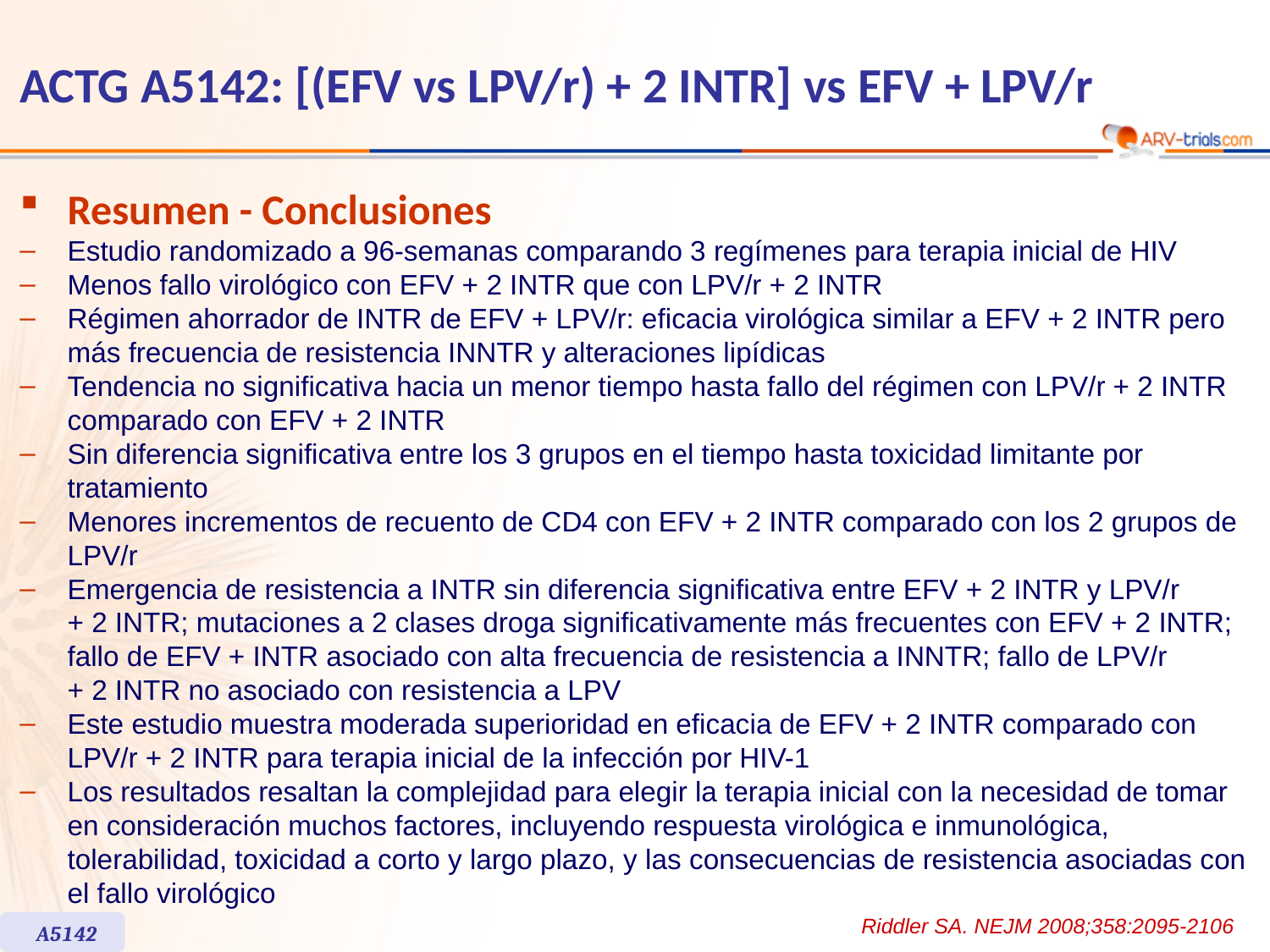

ACTG A5142: [(EFV vs LPV/r) + 2 INTR] vs EFV + LPV/r
Resumen - Conclusiones
Estudio randomizado a 96-semanas comparando 3 regímenes para terapia inicial de HIV
Menos fallo virológico con EFV + 2 INTR que con LPV/r + 2 INTR
Régimen ahorrador de INTR de EFV + LPV/r: eficacia virológica similar a EFV + 2 INTR pero más frecuencia de resistencia INNTR y alteraciones lipídicas
Tendencia no significativa hacia un menor tiempo hasta fallo del régimen con LPV/r + 2 INTR comparado con EFV + 2 INTR
Sin diferencia significativa entre los 3 grupos en el tiempo hasta toxicidad limitante por tratamiento
Menores incrementos de recuento de CD4 con EFV + 2 INTR comparado con los 2 grupos de LPV/r
Emergencia de resistencia a INTR sin diferencia significativa entre EFV + 2 INTR y LPV/r
+ 2 INTR; mutaciones a 2 clases droga significativamente más frecuentes con EFV + 2 INTR; fallo de EFV + INTR asociado con alta frecuencia de resistencia a INNTR; fallo de LPV/r
+ 2 INTR no asociado con resistencia a LPV
Este estudio muestra moderada superioridad en eficacia de EFV + 2 INTR comparado con
LPV/r + 2 INTR para terapia inicial de la infección por HIV-1
Los resultados resaltan la complejidad para elegir la terapia inicial con la necesidad de tomar en consideración muchos factores, incluyendo respuesta virológica e inmunológica, tolerabilidad, toxicidad a corto y largo plazo, y las consecuencias de resistencia asociadas con el fallo virológico
Riddler SA. NEJM 2008;358:2095-2106

A5142